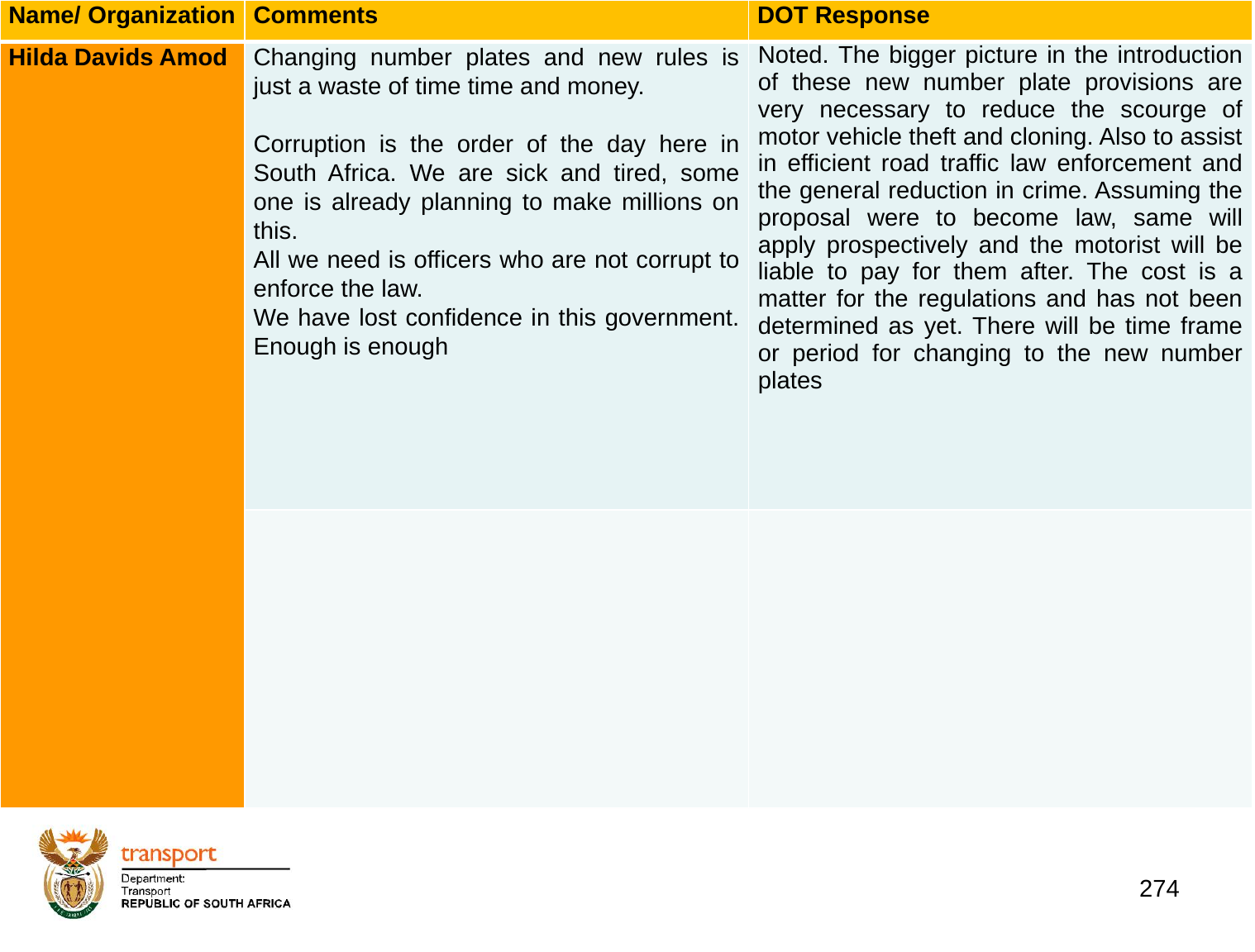

| Name/ Organization | Comments | DOT Response |
| --- | --- | --- |
| Hilda Davids Amod | Changing number plates and new rules is just a waste of time time and money. Corruption is the order of the day here in South Africa. We are sick and tired, some one is already planning to make millions on this. All we need is officers who are not corrupt to enforce the law. We have lost confidence in this government. Enough is enough | Noted. The bigger picture in the introduction of these new number plate provisions are very necessary to reduce the scourge of motor vehicle theft and cloning. Also to assist in efficient road traffic law enforcement and the general reduction in crime. Assuming the proposal were to become law, same will apply prospectively and the motorist will be liable to pay for them after. The cost is a matter for the regulations and has not been determined as yet. There will be time frame or period for changing to the new number plates |
|  |  |  |
# 1. Background
274